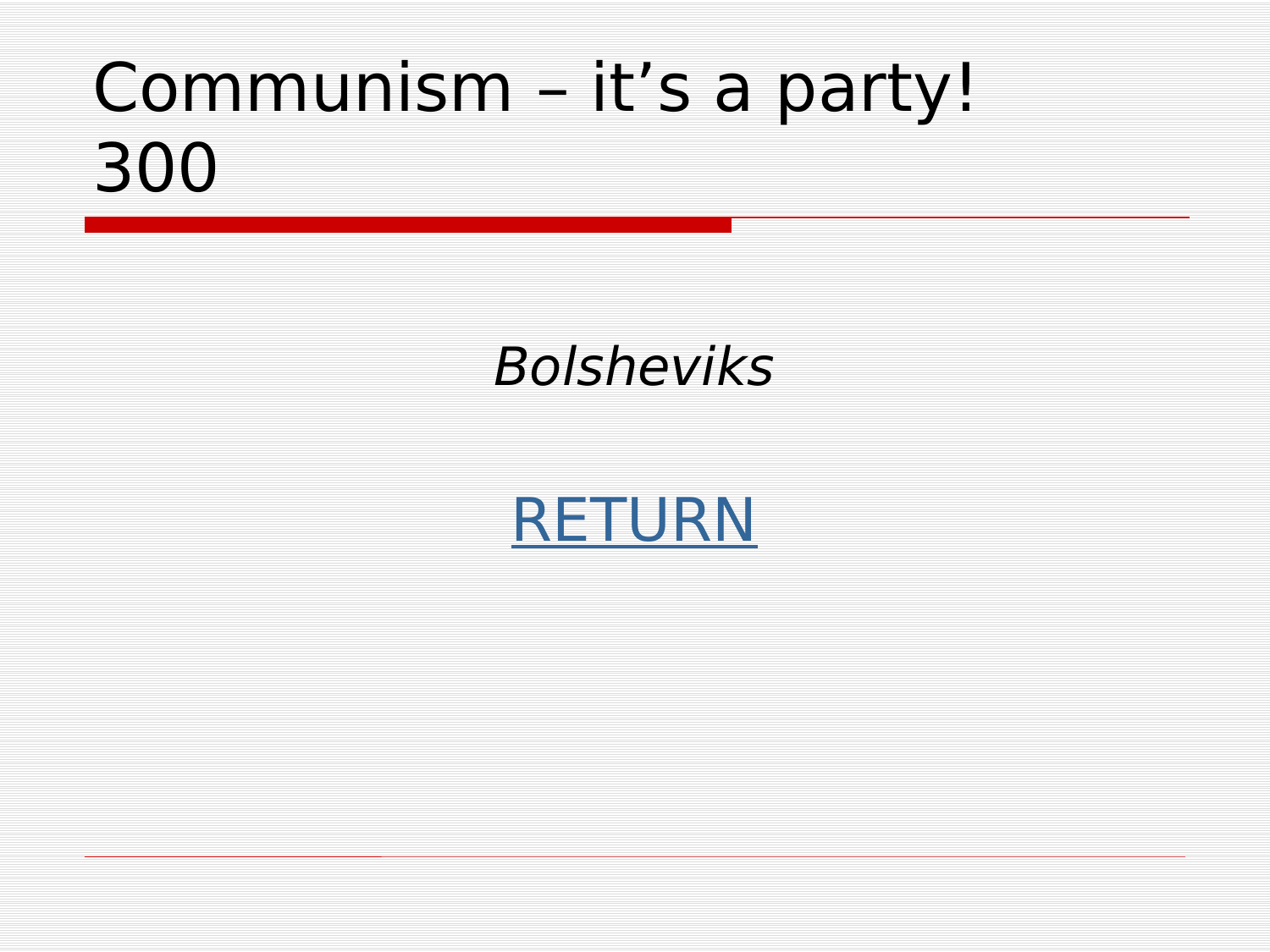

# Communism – it’s a party! 300

Bolsheviks

RETURN